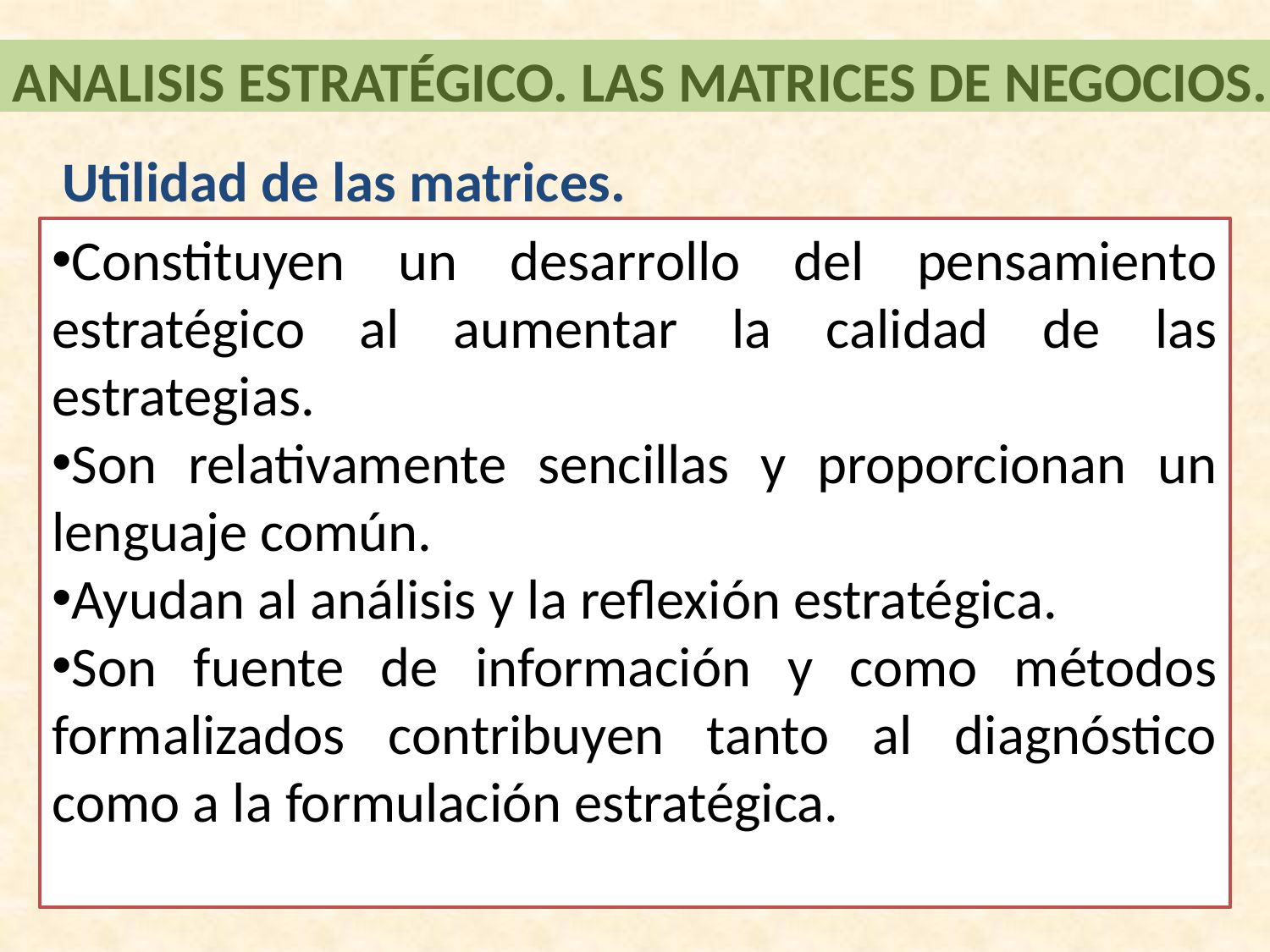

ANALISIS ESTRATÉGICO. LAS MATRICES DE NEGOCIOS.
Utilidad de las matrices.
Constituyen un desarrollo del pensamiento estratégico al aumentar la calidad de las estrategias.
Son relativamente sencillas y proporcionan un lenguaje común.
Ayudan al análisis y la reflexión estratégica.
Son fuente de información y como métodos formalizados contribuyen tanto al diagnóstico como a la formulación estratégica.